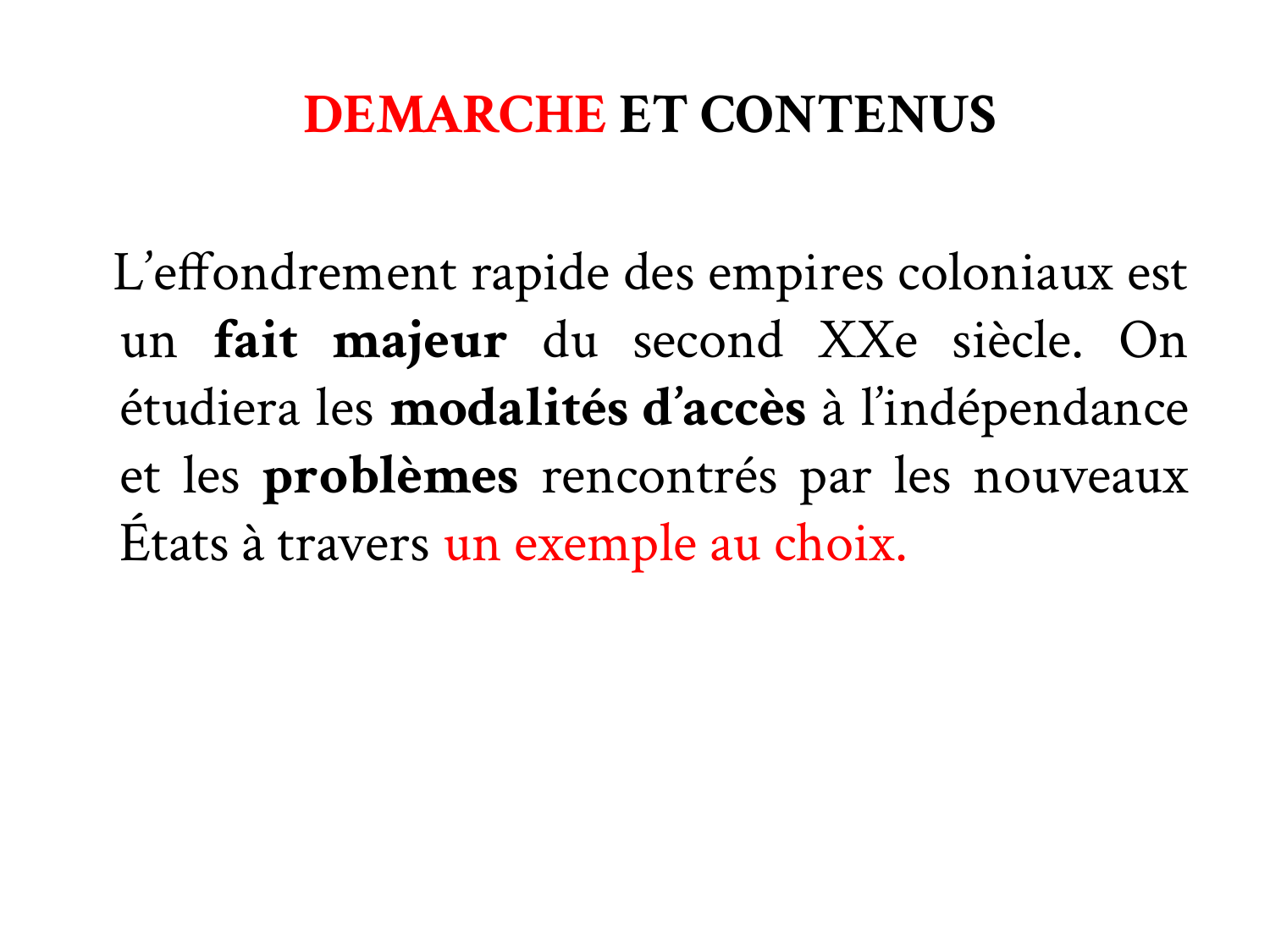

DEMARCHE ET CONTENUS

   L’effondrement rapide des empires coloniaux est un fait majeur du second XXe siècle. On étudiera les modalités d’accès à l’indépendance et les problèmes rencontrés par les nouveaux États à travers un exemple au choix.

#